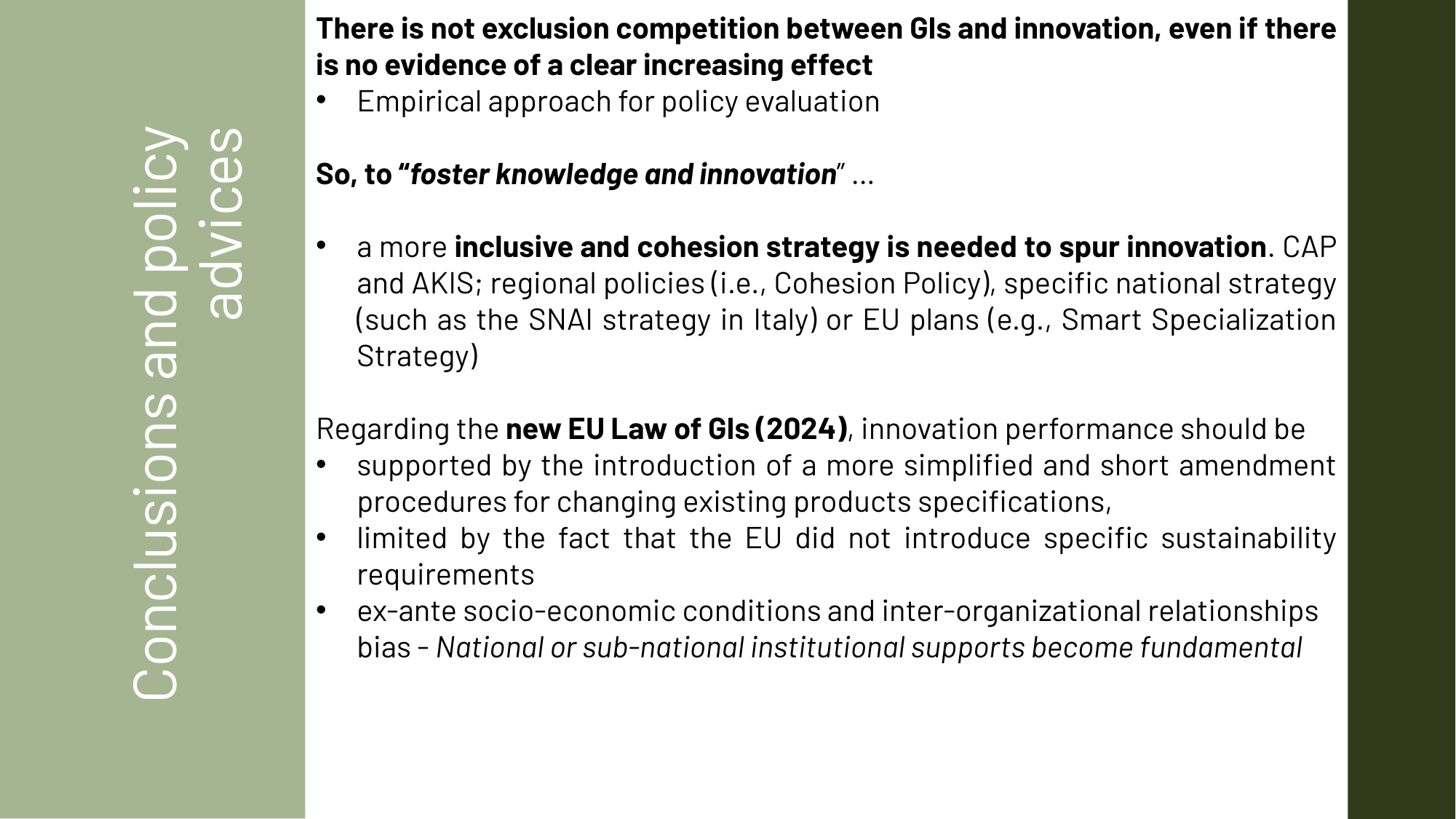

There is not exclusion competition between GIs and innovation, even if there is no evidence of a clear increasing effect
Empirical approach for policy evaluation

So, to “foster knowledge and innovation” …

a more inclusive and cohesion strategy is needed to spur innovation. CAP and AKIS; regional policies (i.e., Cohesion Policy), specific national strategy (such as the SNAI strategy in Italy) or EU plans (e.g., Smart Specialization Strategy)

Regarding the new EU Law of GIs (2024), innovation performance should be
supported by the introduction of a more simplified and short amendment procedures for changing existing products specifications,
limited by the fact that the EU did not introduce specific sustainability requirements
ex-ante socio-economic conditions and inter-organizational relationships  bias - National or sub-national institutional supports become fundamental
# Conclusions and policy advices